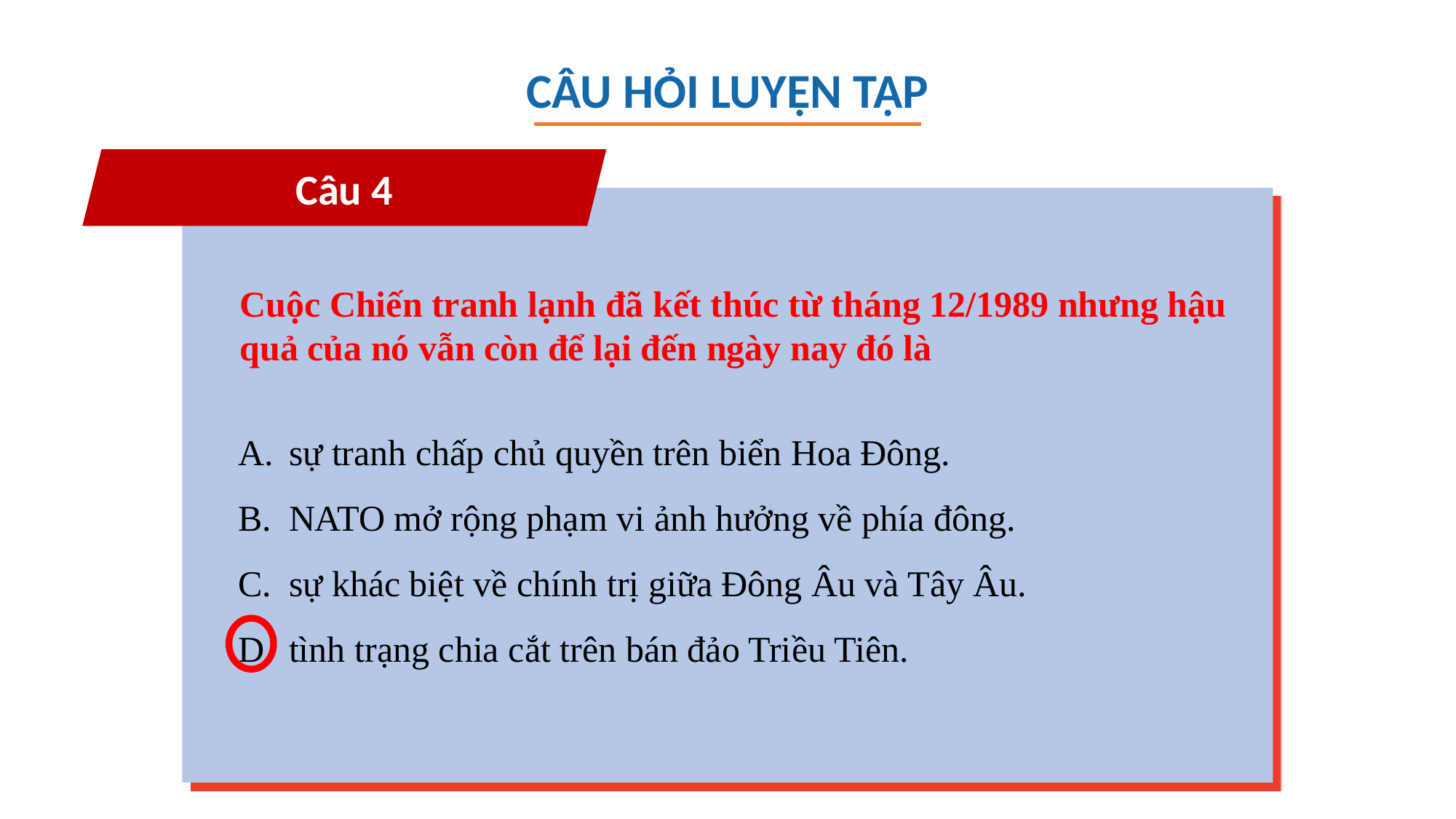

CÂU HỎI LUYỆN TẬP
Câu 4

Cuộc Chiến tranh lạnh đã kết thúc từ tháng 12/1989 nhưng hậu quả của nó vẫn còn để lại đến ngày nay đó là
sự tranh chấp chủ quyền trên biển Hoa Đông.
NATO mở rộng phạm vi ảnh hưởng về phía đông.
sự khác biệt về chính trị giữa Đông Âu và Tây Âu.
tình trạng chia cắt trên bán đảo Triều Tiên.